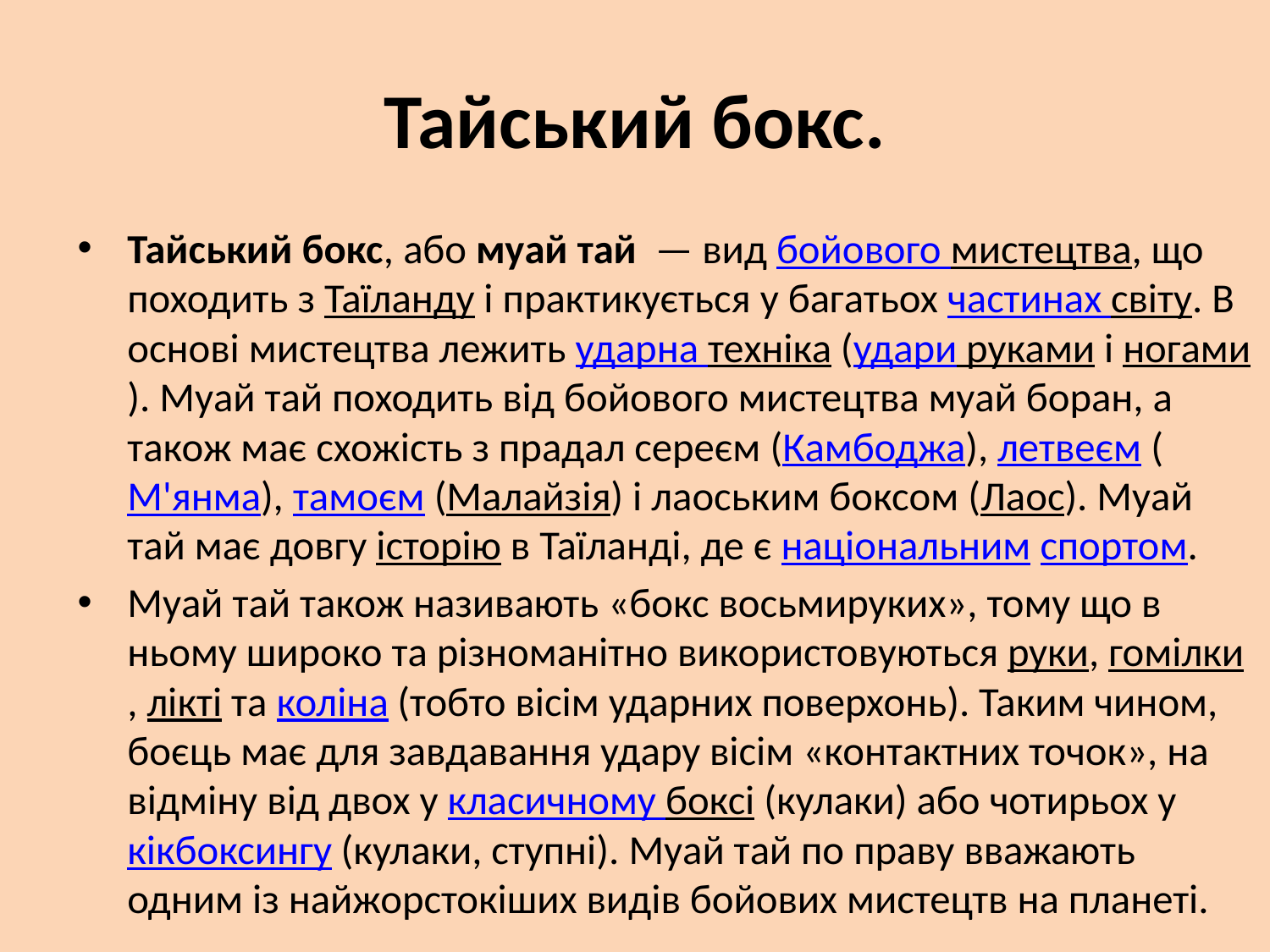

# Тайський бокс.
Тайський бокс, або муай тай  — вид бойового мистецтва, що походить з Таїланду і практикується у багатьох частинах світу. В основі мистецтва лежить ударна техніка (удари руками і ногами). Муай тай походить від бойового мистецтва муай боран, а також має схожість з прадал сереєм (Камбоджа), летвеєм (М'янма), тамоєм (Малайзія) і лаоським боксом (Лаос). Муай тай має довгу історію в Таїланді, де є національним спортом.
Муай тай також називають «бокс восьмируких», тому що в ньому широко та різноманітно використовуються руки, гомілки, лікті та коліна (тобто вісім ударних поверхонь). Таким чином, боєць має для завдавання удару вісім «контактних точок», на відміну від двох у класичному боксі (кулаки) або чотирьох у кікбоксингу (кулаки, ступні). Муай тай по праву вважають одним із найжорстокіших видів бойових мистецтв на планеті.